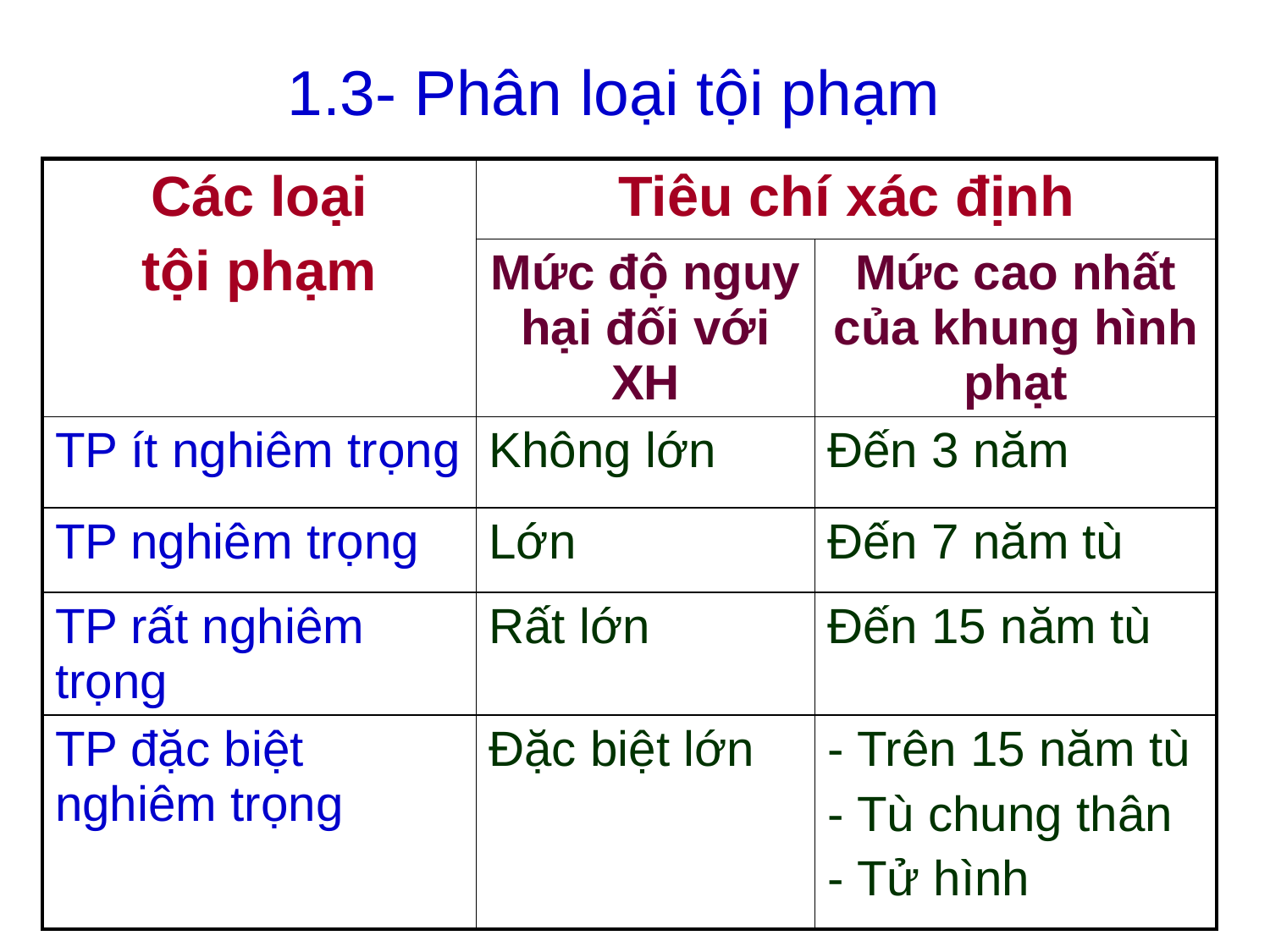

# 1.3- Phân loại tội phạm
| Các loại tội phạm | Tiêu chí xác định |  |
| --- | --- | --- |
|  | Mức độ nguy hại đối với XH | Mức cao nhất của khung hình phạt |
| TP ít nghiêm trọng | Không lớn | Đến 3 năm |
| TP nghiêm trọng | Lớn | Đến 7 năm tù |
| TP rất nghiêm trọng | Rất lớn | Đến 15 năm tù |
| TP đặc biệt nghiêm trọng | Đặc biệt lớn | - Trên 15 năm tù - Tù chung thân - Tử hình |